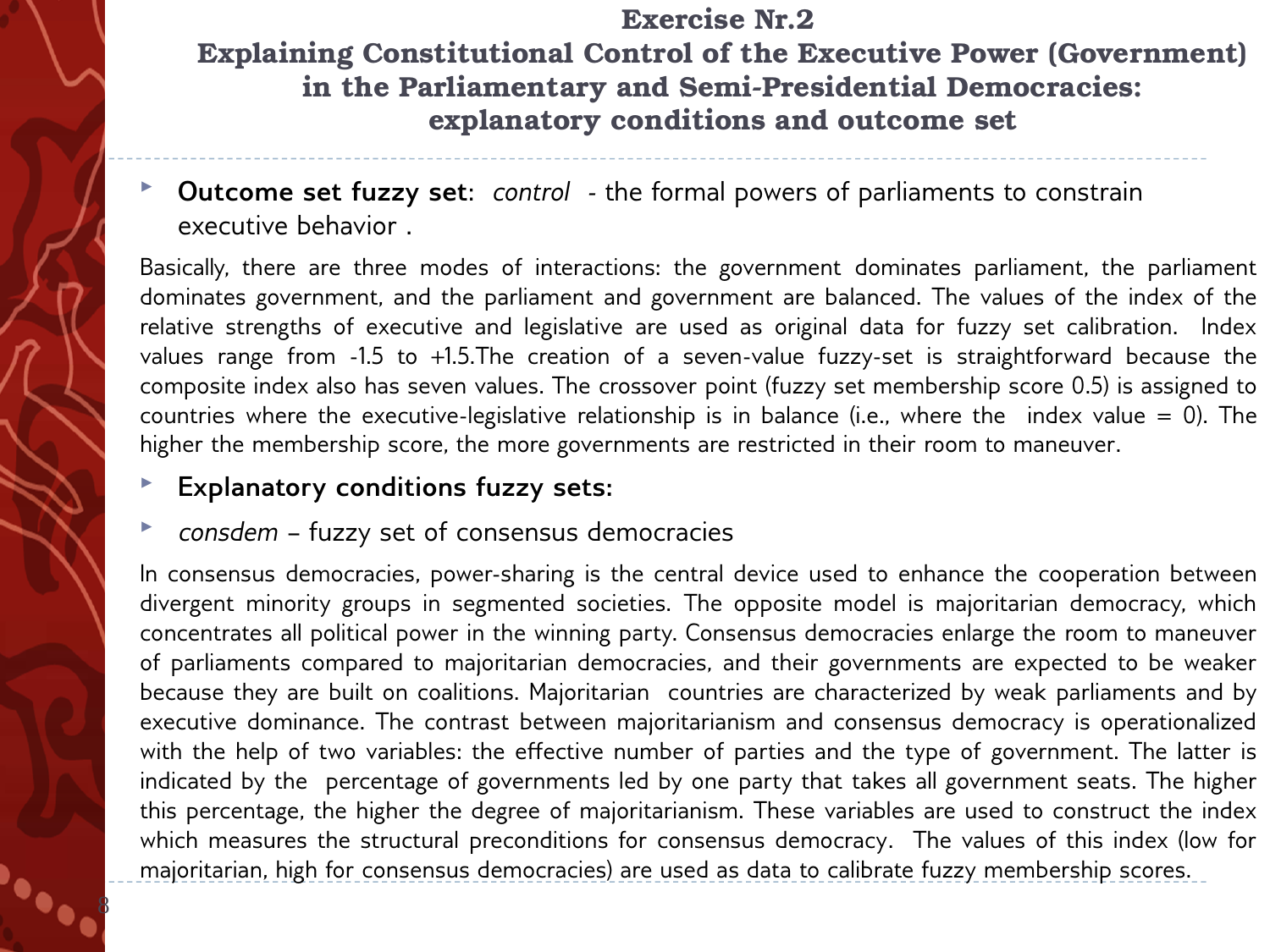

# Exercise Nr.2 Explaining Constitutional Control of the Executive Power (Government) in the Parliamentary and Semi-Presidential Democracies: explanatory conditions and outcome set
Outcome set fuzzy set:  control  - the formal powers of parliaments to constrain executive behavior .
Basically, there are three modes of interactions: the government dominates parliament, the parliament dominates government, and the parliament and government are balanced. The values of the index of the relative strengths of executive and legislative are used as original data for fuzzy set calibration.  Index values range from -1.5 to +1.5.The creation of a seven-value fuzzy-set is straightforward because the composite index also has seven values. The crossover point (fuzzy set membership score 0.5) is assigned to countries where the executive-legislative relationship is in balance (i.e., where the  index value = 0). The higher the membership score, the more governments are restricted in their room to maneuver.
Explanatory conditions fuzzy sets:
consdem – fuzzy set of consensus democracies
In consensus democracies, power-sharing is the central device used to enhance the cooperation between divergent minority groups in segmented societies. The opposite model is majoritarian democracy, which concentrates all political power in the winning party. Consensus democracies enlarge the room to maneuver of parliaments compared to majoritarian democracies, and their governments are expected to be weaker because they are built on coalitions. Majoritarian  countries are characterized by weak parliaments and by executive dominance. The contrast between majoritarianism and consensus democracy is operationalized with the help of two variables: the effective number of parties and the type of government. The latter is indicated by the  percentage of governments led by one party that takes all government seats. The higher this percentage, the higher the degree of majoritarianism. These variables are used to construct the index which measures the structural preconditions for consensus democracy.  The values of this index (low for majoritarian, high for consensus democracies) are used as data to calibrate fuzzy membership scores.

8